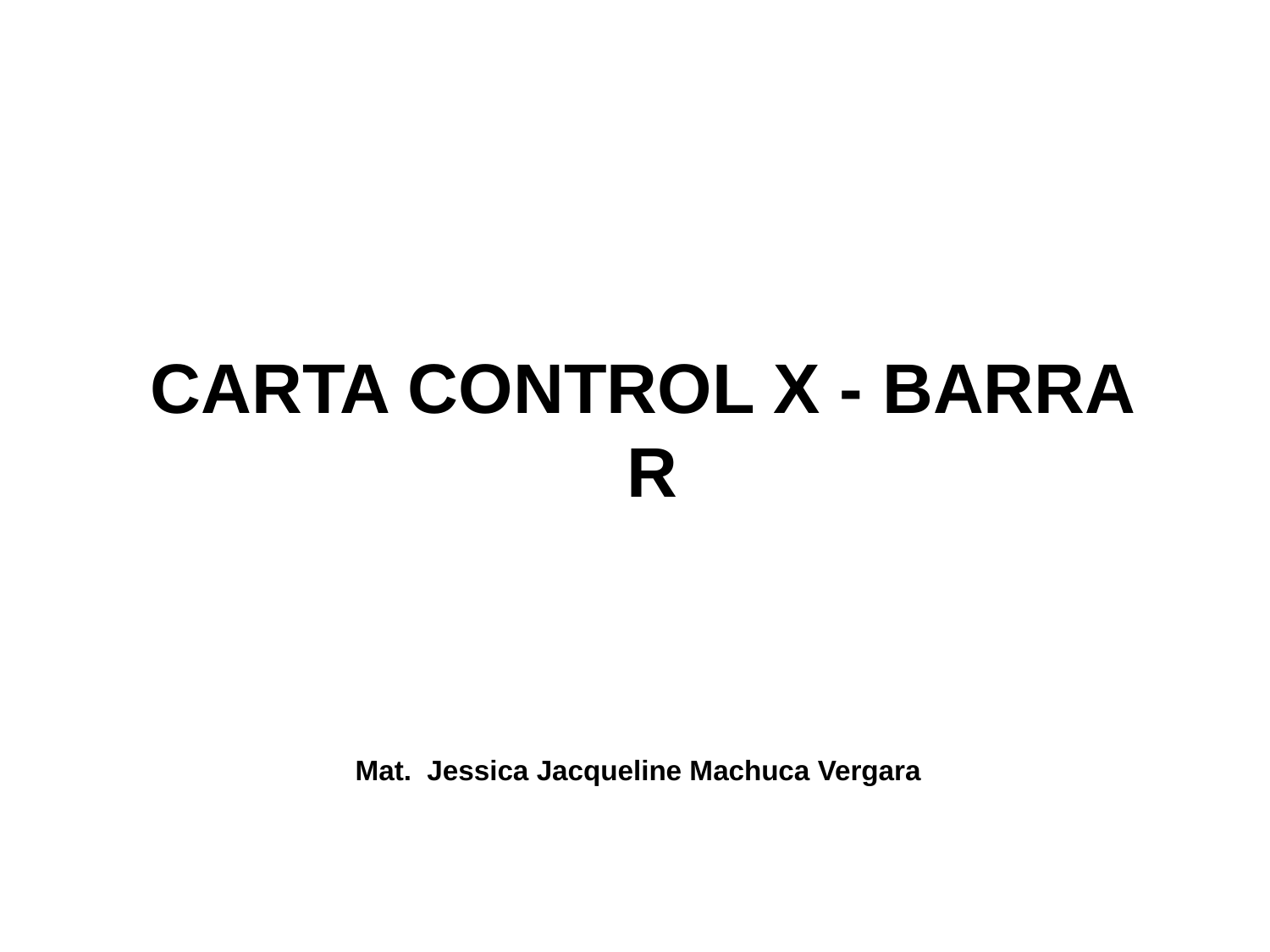

# CARTA CONTROL X - BARRA  R
 Mat.  Jessica Jacqueline Machuca Vergara